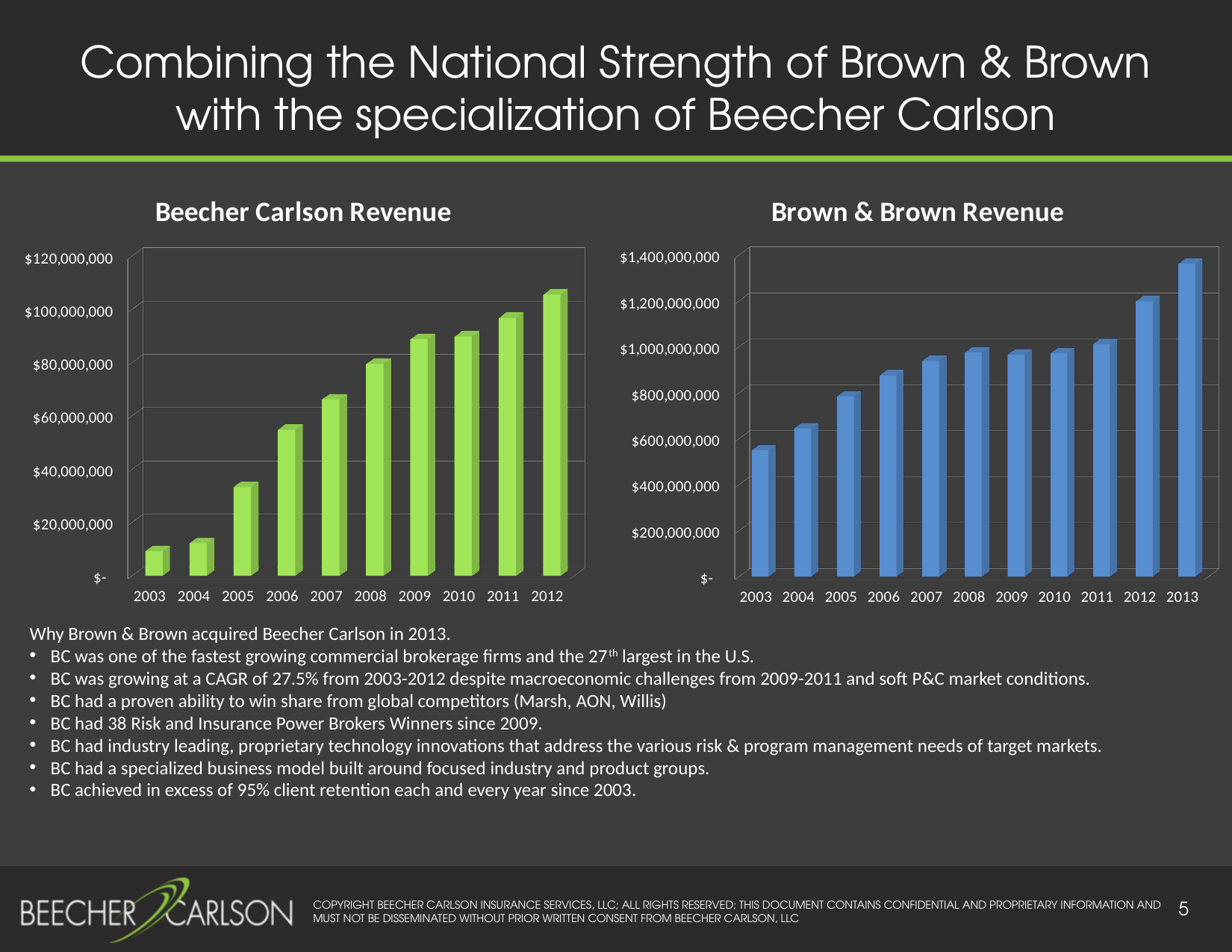

# Combining the National Strength of Brown & Brown with the specialization of Beecher Carlson

[unsupported chart]

[unsupported chart]

Why Brown & Brown acquired Beecher Carlson in 2013.
BC was one of the fastest growing commercial brokerage firms and the 27th largest in the U.S.
BC was growing at a CAGR of 27.5% from 2003-2012 despite macroeconomic challenges from 2009-2011 and soft P&C market conditions.
BC had a proven ability to win share from global competitors (Marsh, AON, Willis)
BC had 38 Risk and Insurance Power Brokers Winners since 2009.
BC had industry leading, proprietary technology innovations that address the various risk & program management needs of target markets.
BC had a specialized business model built around focused industry and product groups.
BC achieved in excess of 95% client retention each and every year since 2003.

5